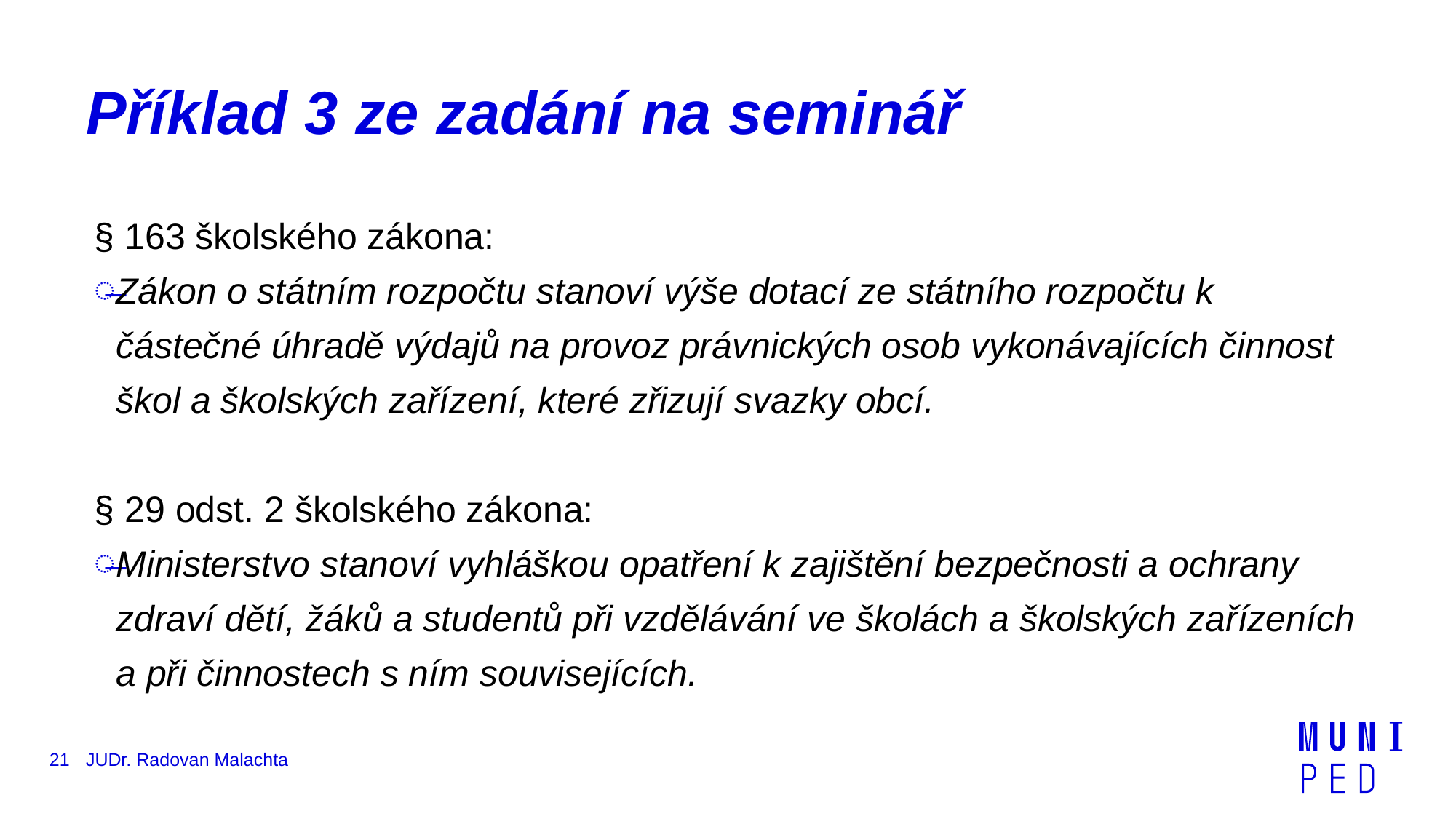

# Příklad 3 ze zadání na seminář
§ 163 školského zákona:
Zákon o státním rozpočtu stanoví výše dotací ze státního rozpočtu k částečné úhradě výdajů na provoz právnických osob vykonávajících činnost škol a školských zařízení, které zřizují svazky obcí.

§ 29 odst. 2 školského zákona:
Ministerstvo stanoví vyhláškou opatření k zajištění bezpečnosti a ochrany zdraví dětí, žáků a studentů při vzdělávání ve školách a školských zařízeních a při činnostech s ním souvisejících.

21
JUDr. Radovan Malachta